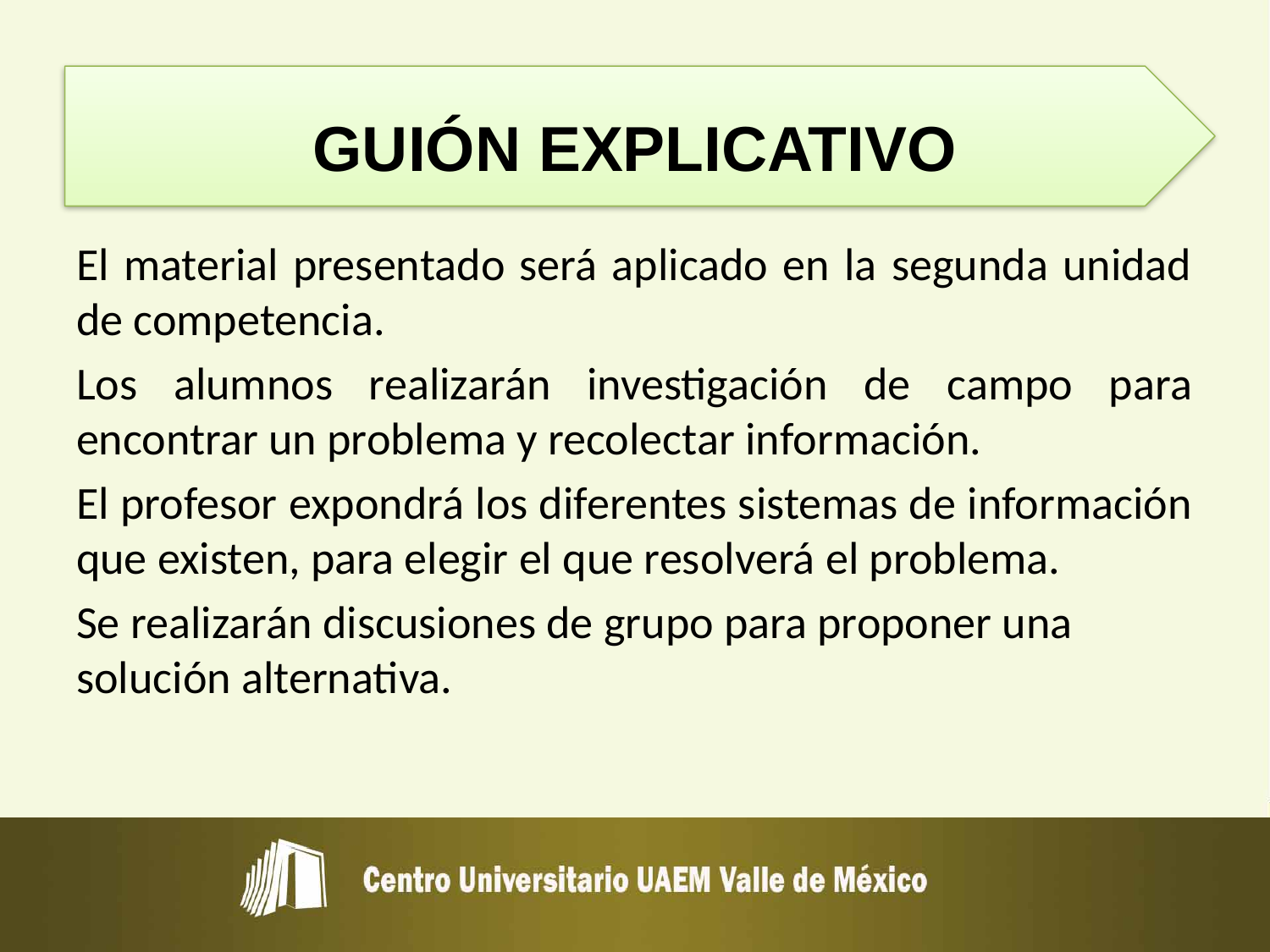

# GUIÓN EXPLICATIVO

El material presentado será aplicado en la segunda unidad de competencia.
Los alumnos realizarán investigación de campo para encontrar un problema y recolectar información.
El profesor expondrá los diferentes sistemas de información que existen, para elegir el que resolverá el problema.
Se realizarán discusiones de grupo para proponer una solución alternativa.